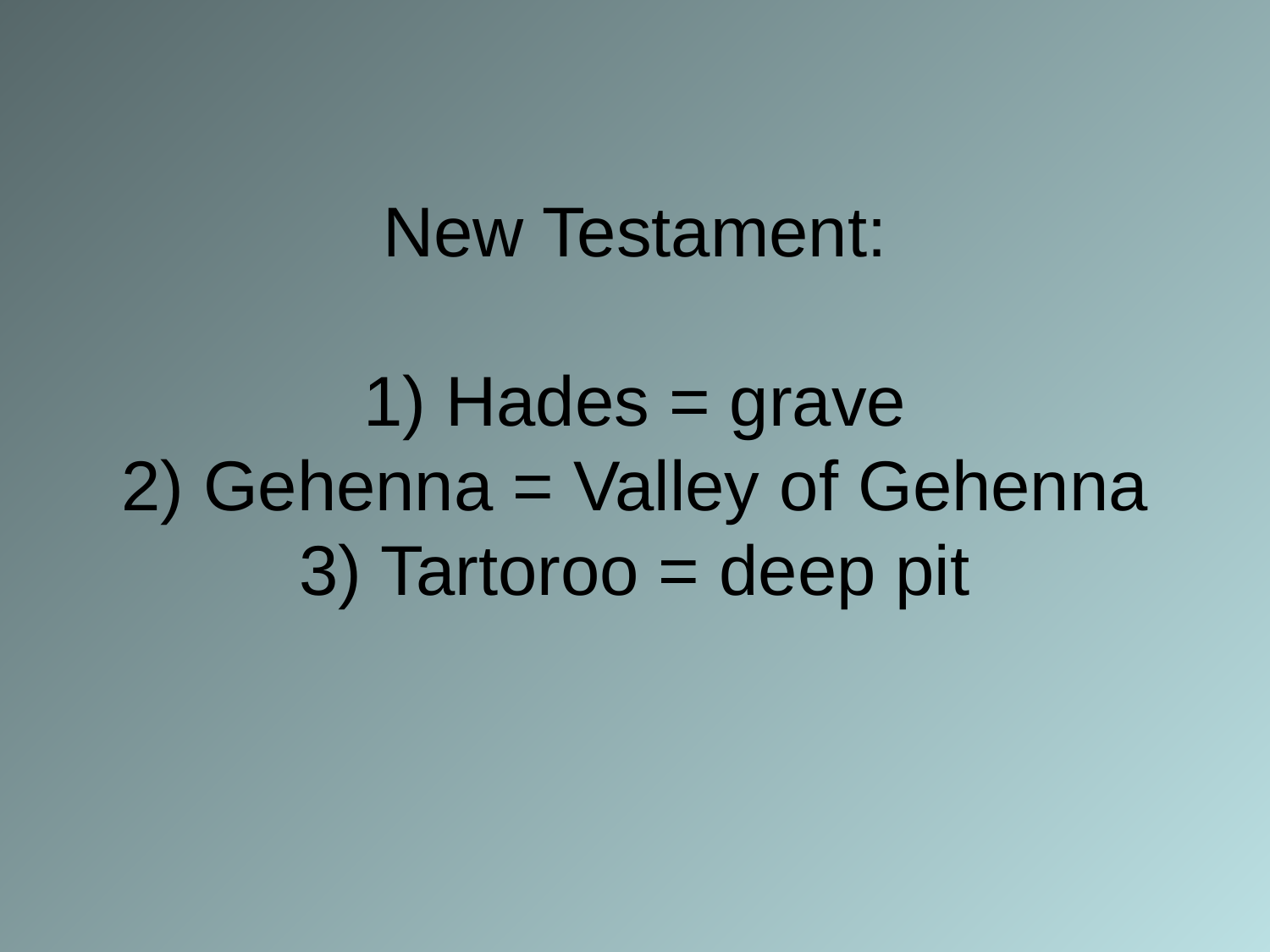

# New Testament: 1) Hades = grave 2) Gehenna = Valley of Gehenna 3) Tartoroo = deep pit